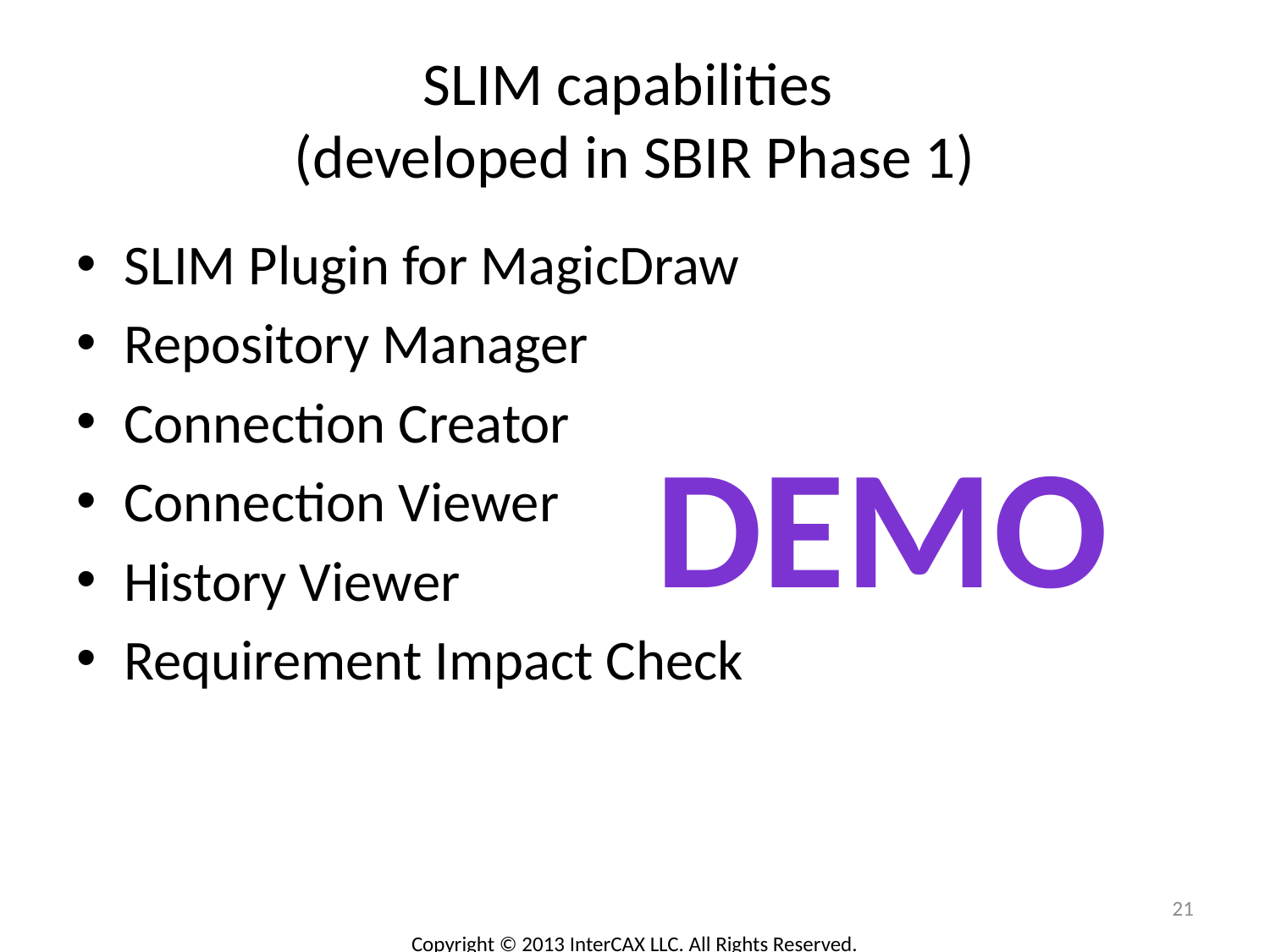

# SLIM capabilities (developed in SBIR Phase 1)
SLIM Plugin for MagicDraw
Repository Manager
Connection Creator
Connection Viewer
History Viewer
Requirement Impact Check
Demo
21